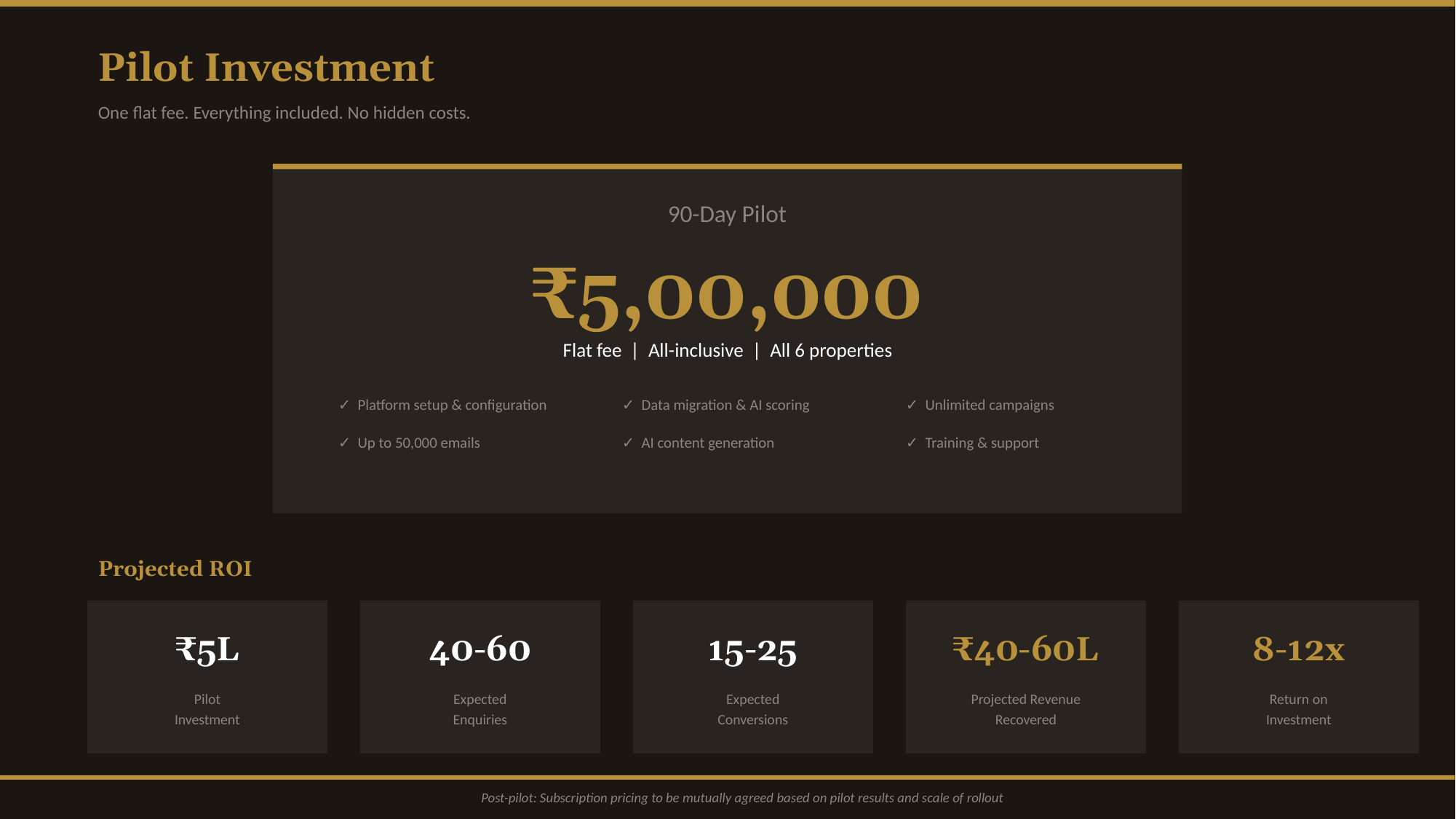

Pilot Investment
One flat fee. Everything included. No hidden costs.

90-Day Pilot
₹5,00,000
Flat fee  |  All-inclusive  |  All 6 properties
✓  Platform setup & configuration
✓  Data migration & AI scoring
✓  Unlimited campaigns
✓  Up to 50,000 emails
✓  AI content generation
✓  Training & support
Projected ROI

₹5L
40-60
15-25
₹40-60L
8-12x
Pilot
Investment
Expected
Enquiries
Expected
Conversions
Projected Revenue
Recovered
Return on
Investment

Post-pilot: Subscription pricing to be mutually agreed based on pilot results and scale of rollout